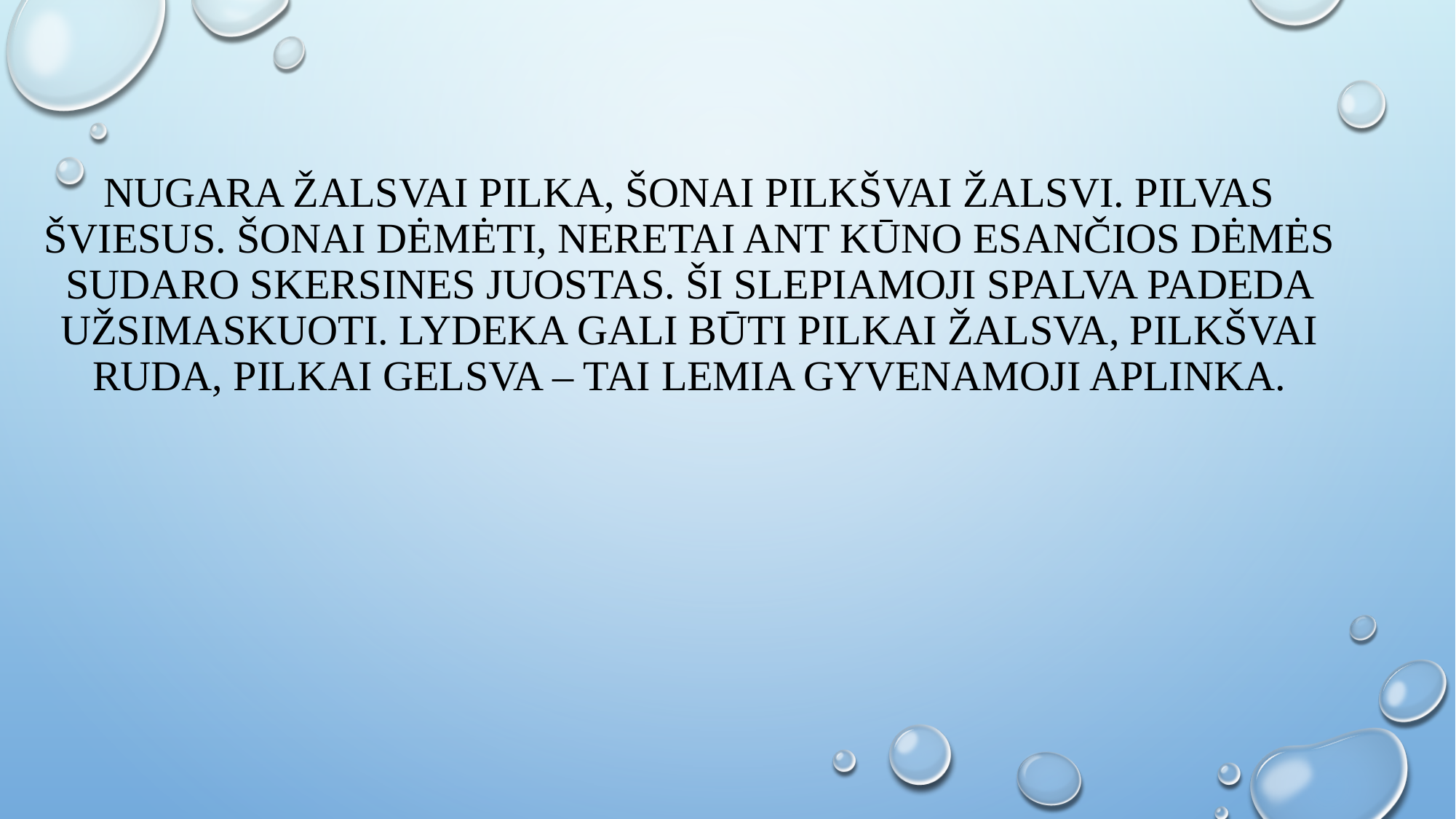

# Nugara žalsvai pilka, šonai pilkšvai žalsvi. Pilvas šviesus. Šonai dėmėti, neretai ant kūno esančios dėmės sudaro skersines juostas. Ši slepiamoji spalva padeda užsimaskuoti. Lydeka gali būti pilkai žalsva, pilkšvai ruda, pilkai gelsva – tai lemia gyvenamoji aplinka.